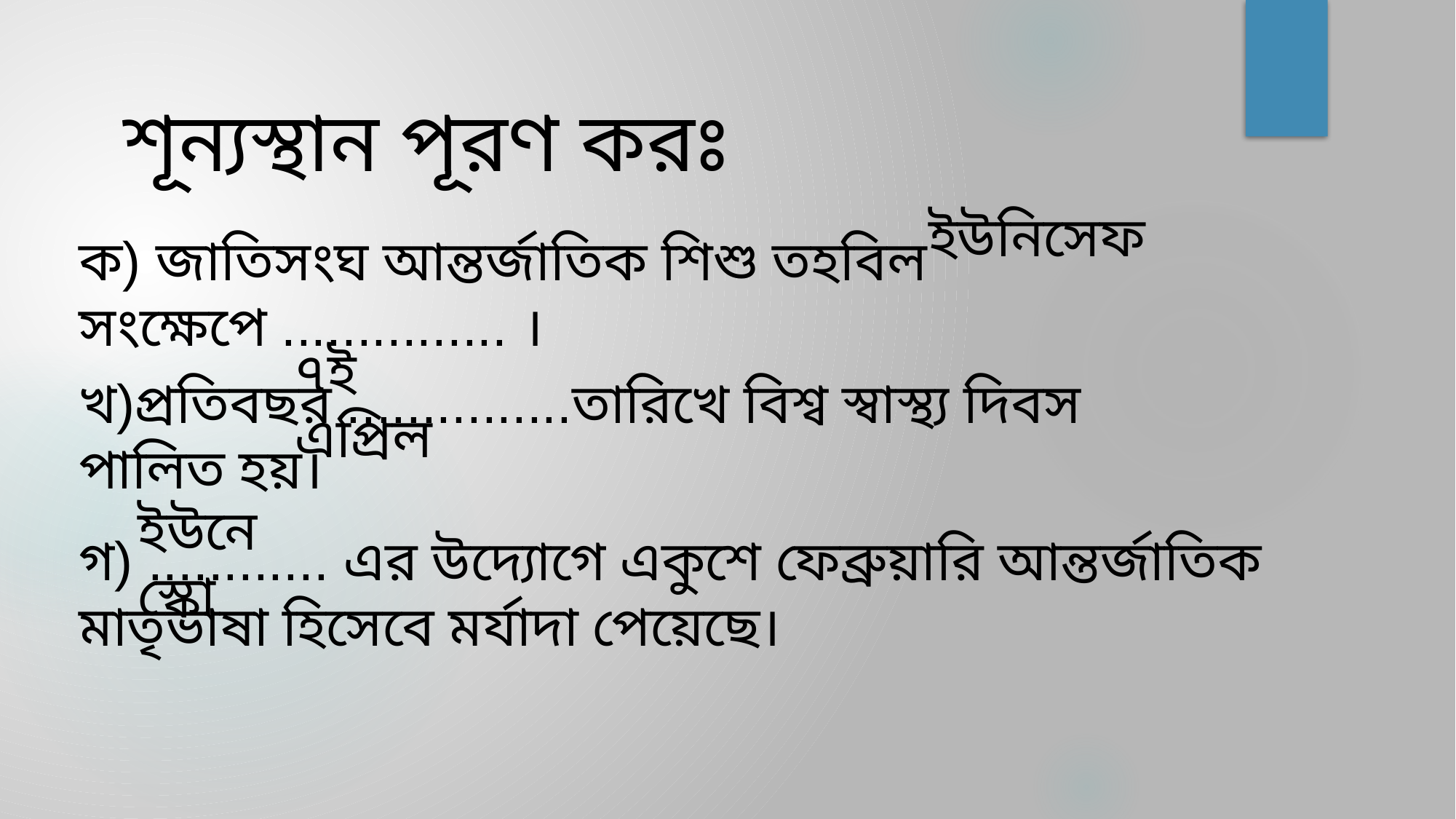

শূন্যস্থান পূরণ করঃ
ইউনিসেফ
ক) জাতিসংঘ আন্তর্জাতিক শিশু তহবিল সংক্ষেপে ............... ।
৭ই এপ্রিল
খ)প্রতিবছর ...............তারিখে বিশ্ব স্বাস্থ্য দিবস পালিত হয়।
ইউনেস্কো
গ) ............ এর উদ্যোগে একুশে ফেব্রুয়ারি আন্তর্জাতিক মাতৃভাষা হিসেবে মর্যাদা পেয়েছে।